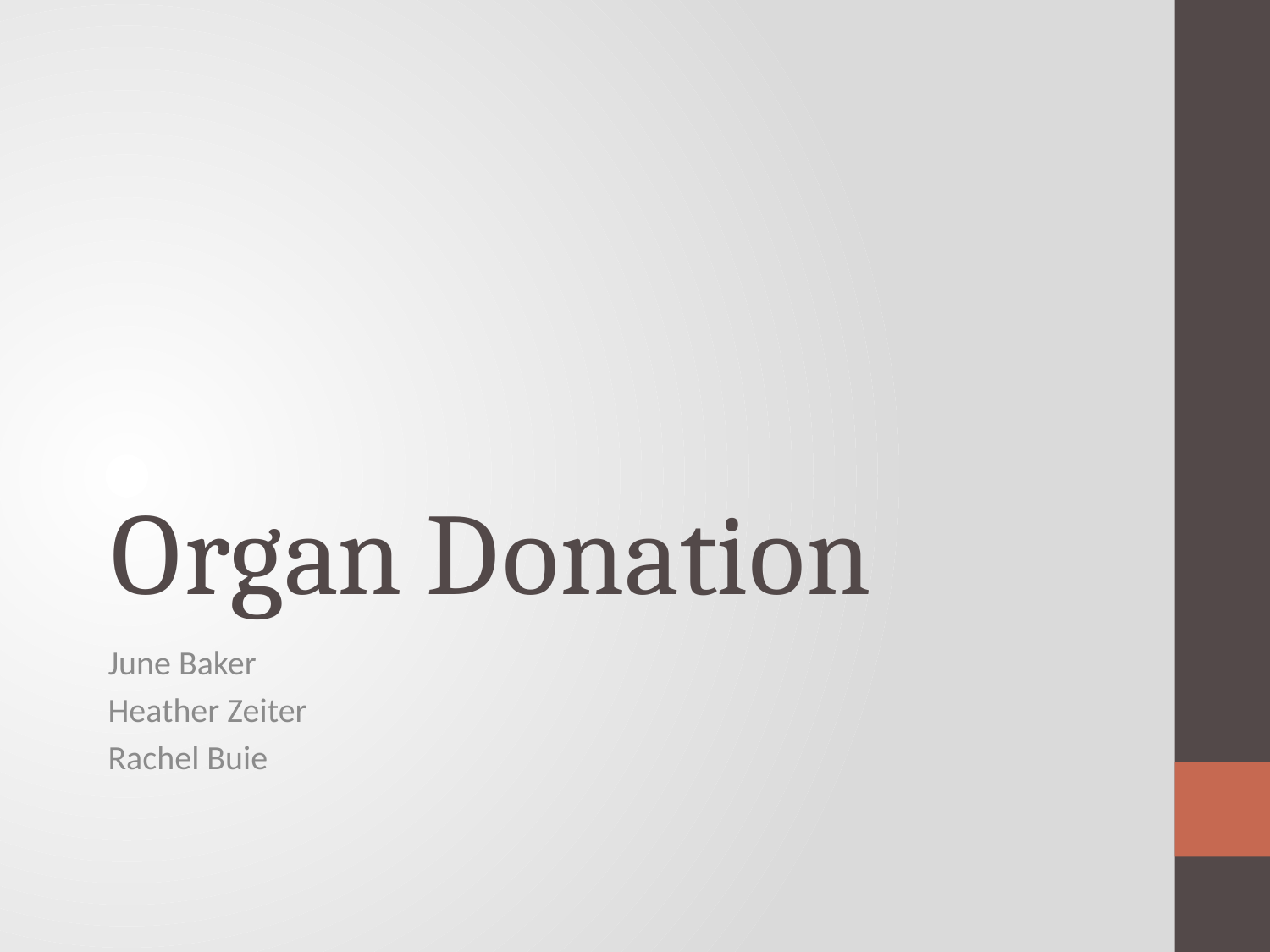

# Organ Donation
June Baker
Heather Zeiter
Rachel Buie